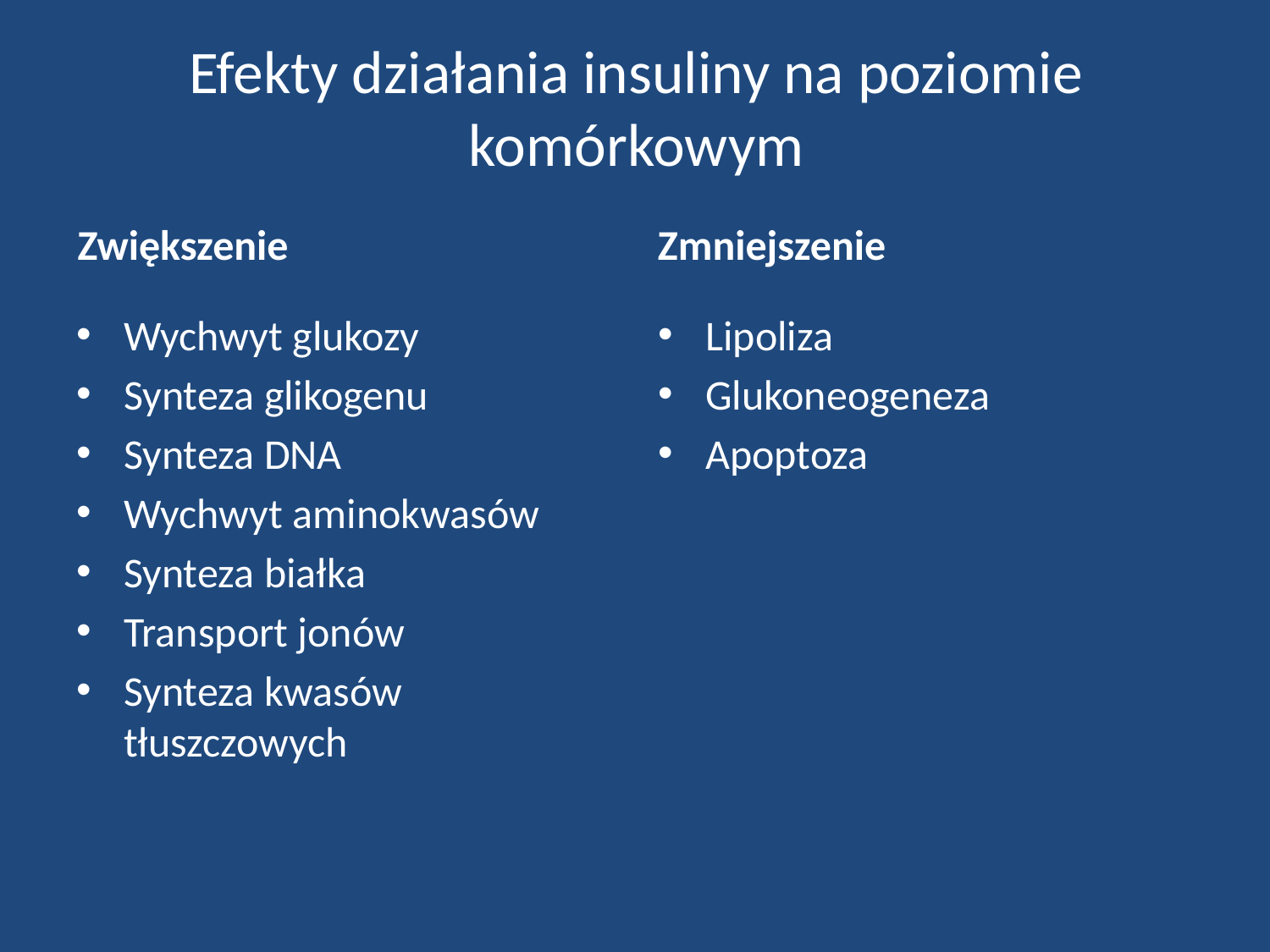

# Efekty działania insuliny na poziomie komórkowym
Zwiększenie
Zmniejszenie
Wychwyt glukozy
Synteza glikogenu
Synteza DNA
Wychwyt aminokwasów
Synteza białka
Transport jonów
Synteza kwasów tłuszczowych
Lipoliza
Glukoneogeneza
Apoptoza